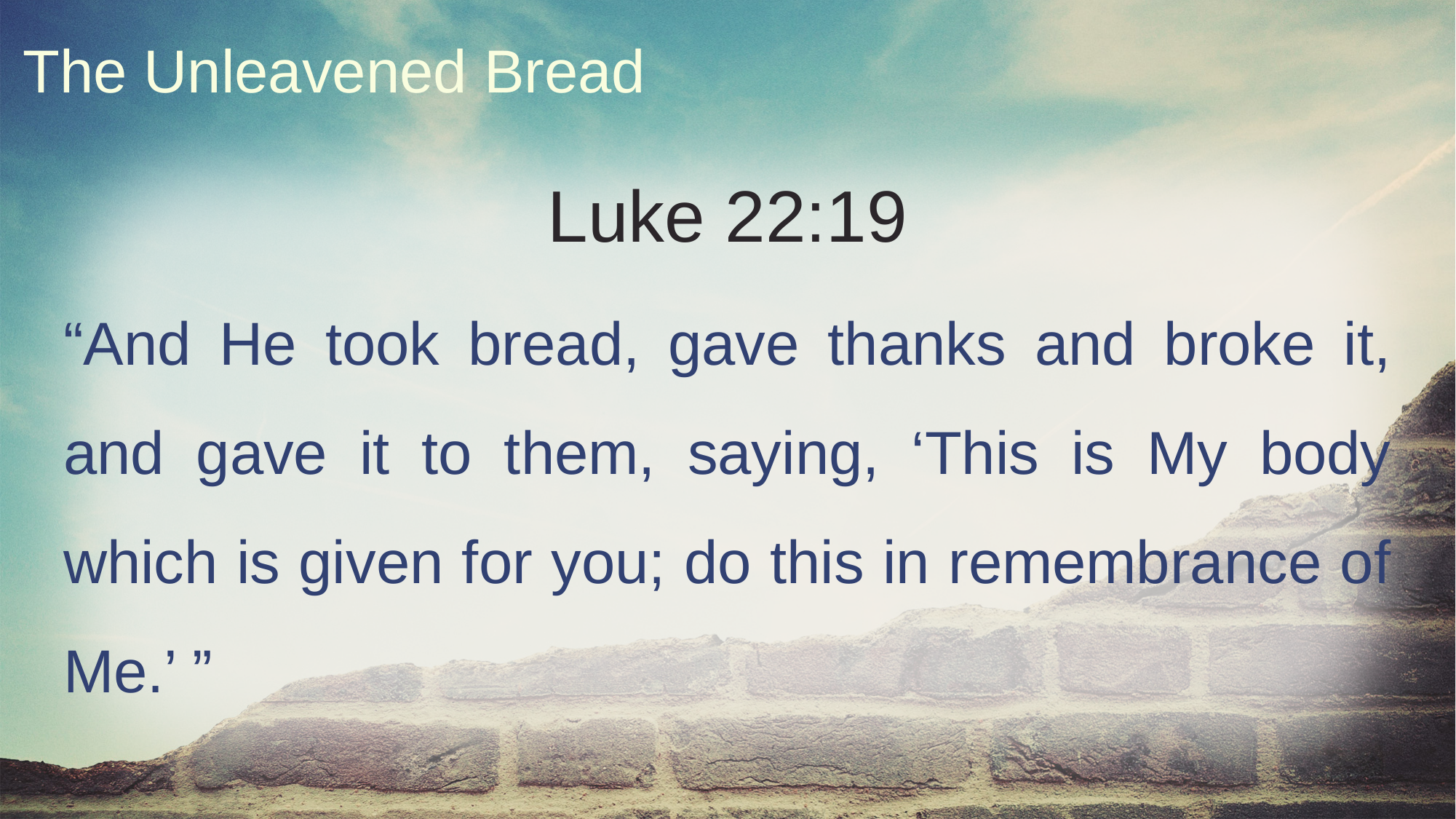

The Unleavened Bread

Luke 22:19
“And He took bread, gave thanks and broke it, and gave it to them, saying, ‘This is My body which is given for you; do this in remembrance of Me.’ ”